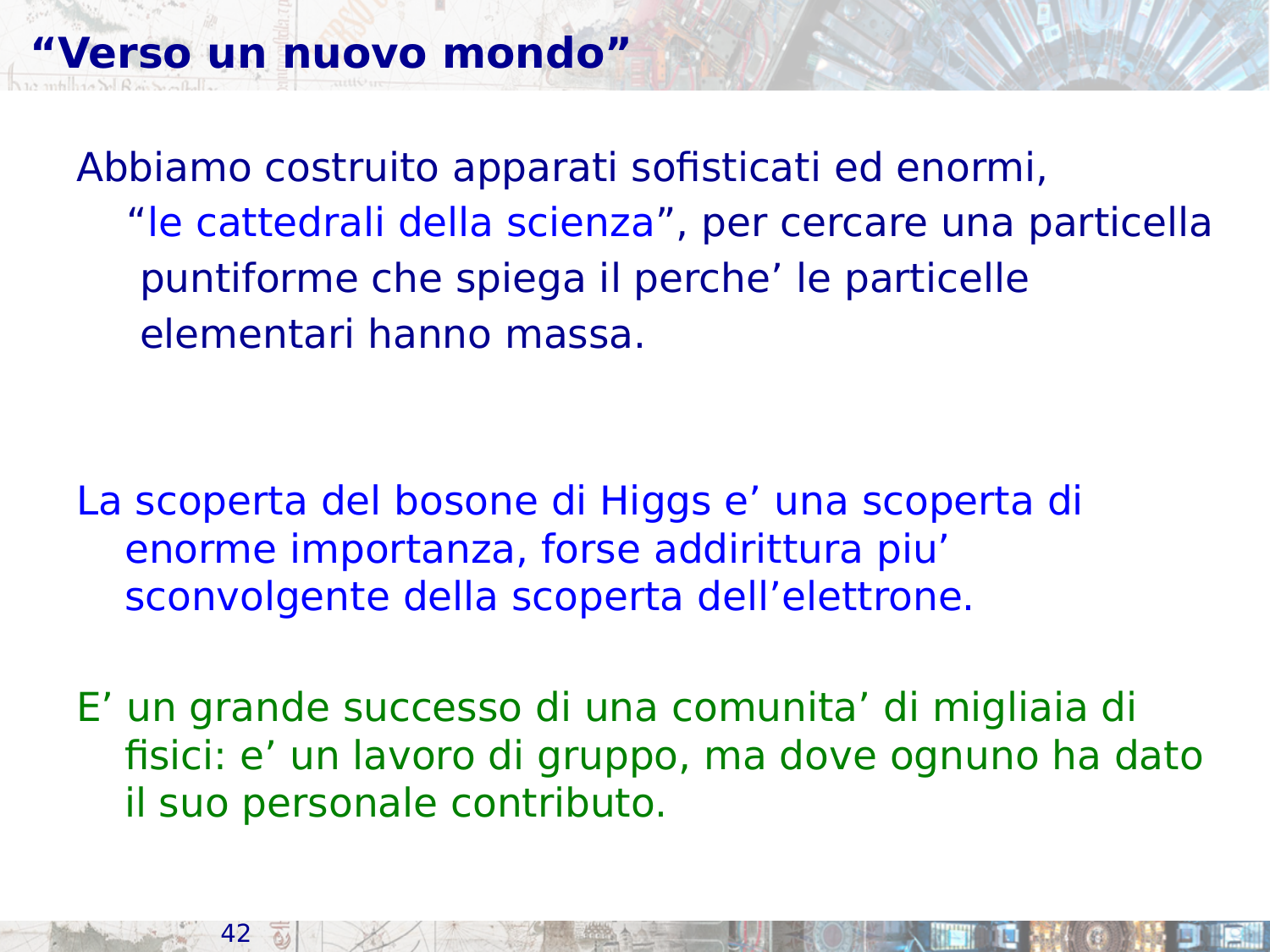

# “Verso un nuovo mondo”
Abbiamo costruito apparati sofisticati ed enormi,
    “le cattedrali della scienza”, per cercare una particella
     puntiforme che spiega il perche’ le particelle
     elementari hanno massa.

La scoperta del bosone di Higgs e’ una scoperta di enorme importanza, forse addirittura piu’ sconvolgente della scoperta dell’elettrone.

E’ un grande successo di una comunita’ di migliaia di fisici: e’ un lavoro di gruppo, ma dove ognuno ha dato il suo personale contributo.
42